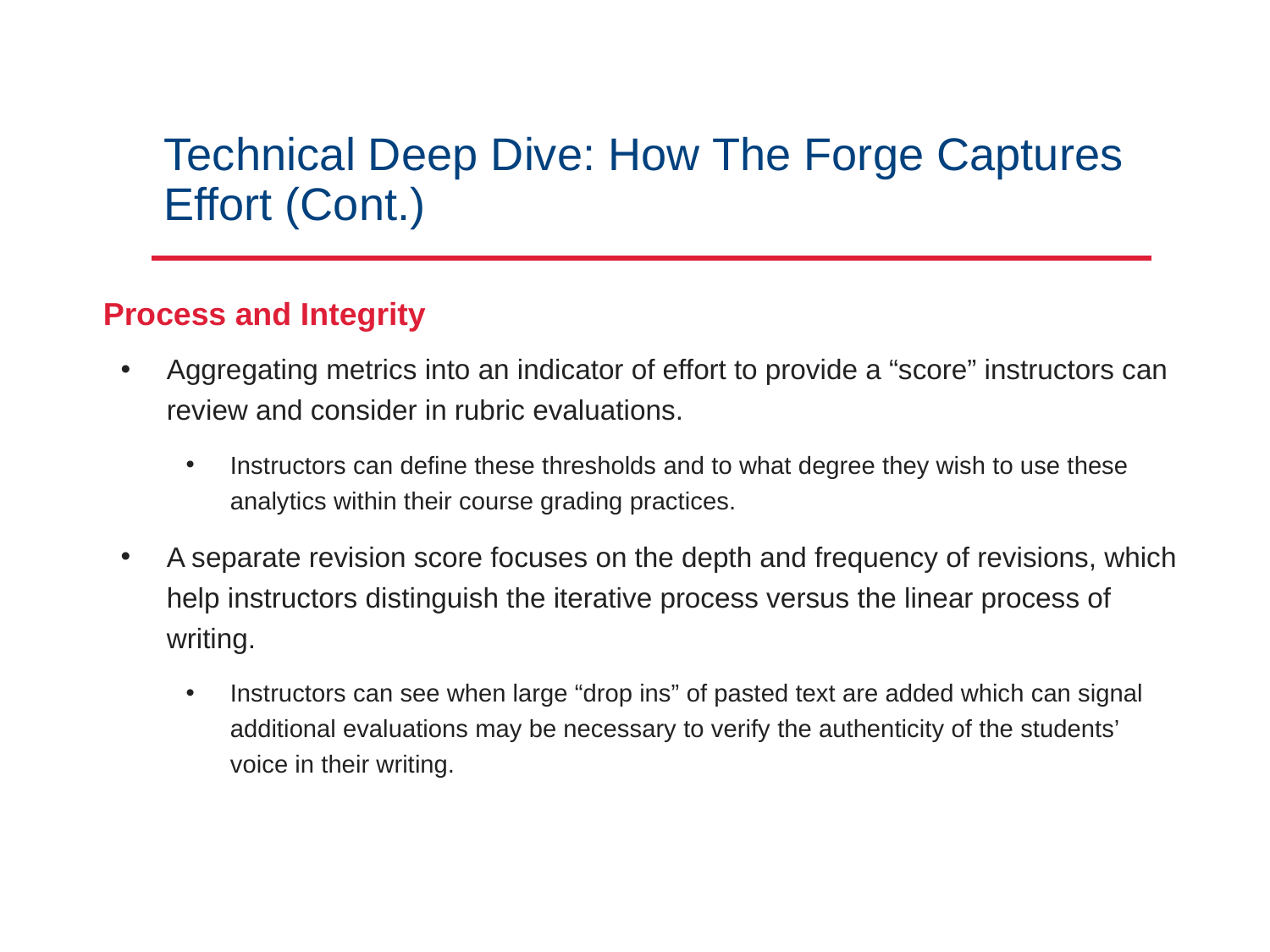

# Technical Deep Dive: How The Forge Captures Effort (Cont.)
Process and Integrity
Aggregating metrics into an indicator of effort to provide a “score” instructors can review and consider in rubric evaluations.
Instructors can define these thresholds and to what degree they wish to use these analytics within their course grading practices.
A separate revision score focuses on the depth and frequency of revisions, which help instructors distinguish the iterative process versus the linear process of writing.
Instructors can see when large “drop ins” of pasted text are added which can signal additional evaluations may be necessary to verify the authenticity of the students’ voice in their writing.